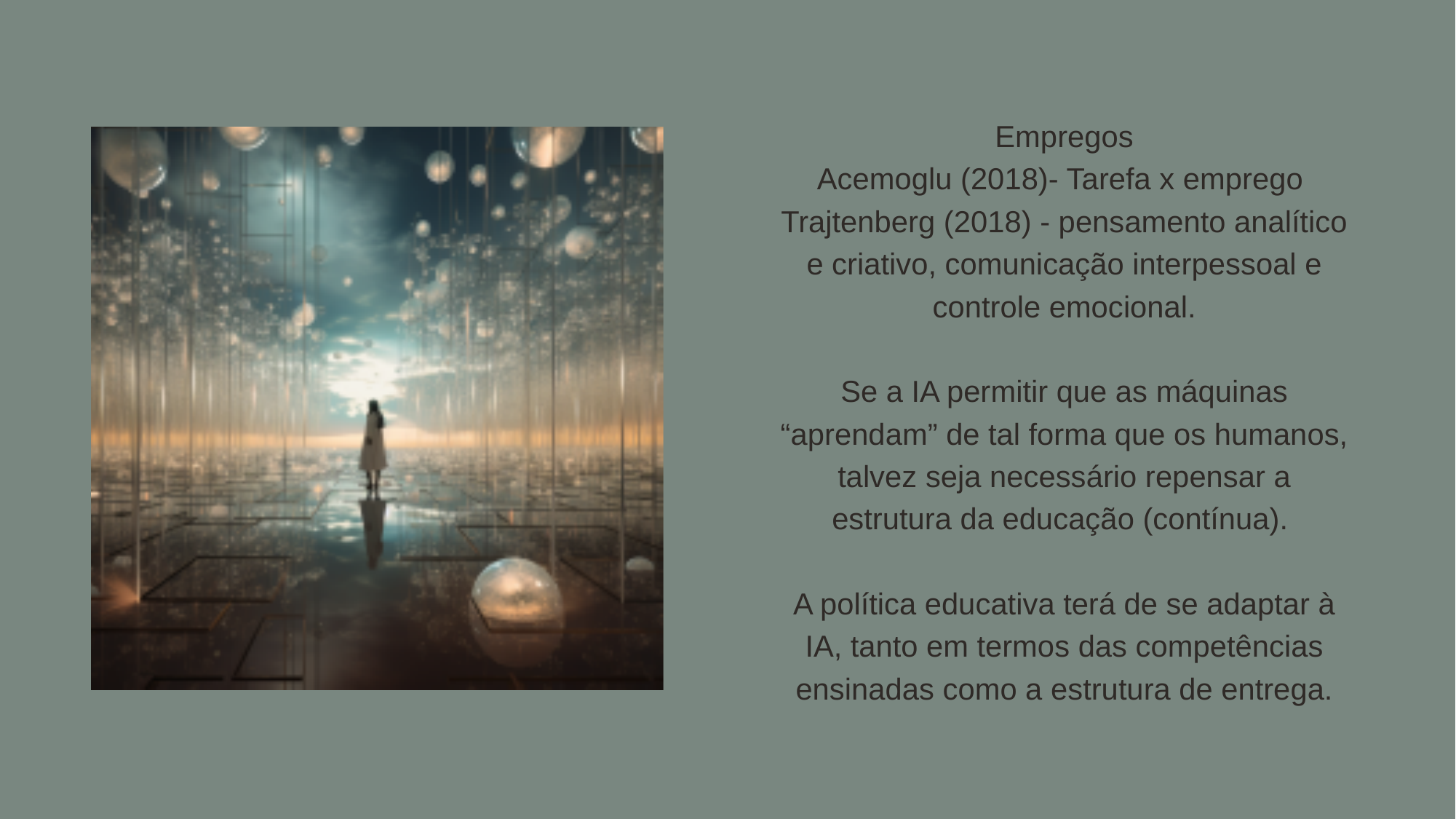

Empregos
Acemoglu (2018)- Tarefa x emprego
Trajtenberg (2018) - pensamento analítico e criativo, comunicação interpessoal e controle emocional.

Se a IA permitir que as máquinas “aprendam” de tal forma que os humanos, talvez seja necessário repensar a estrutura da educação (contínua).

A política educativa terá de se adaptar à IA, tanto em termos das competências ensinadas como a estrutura de entrega.